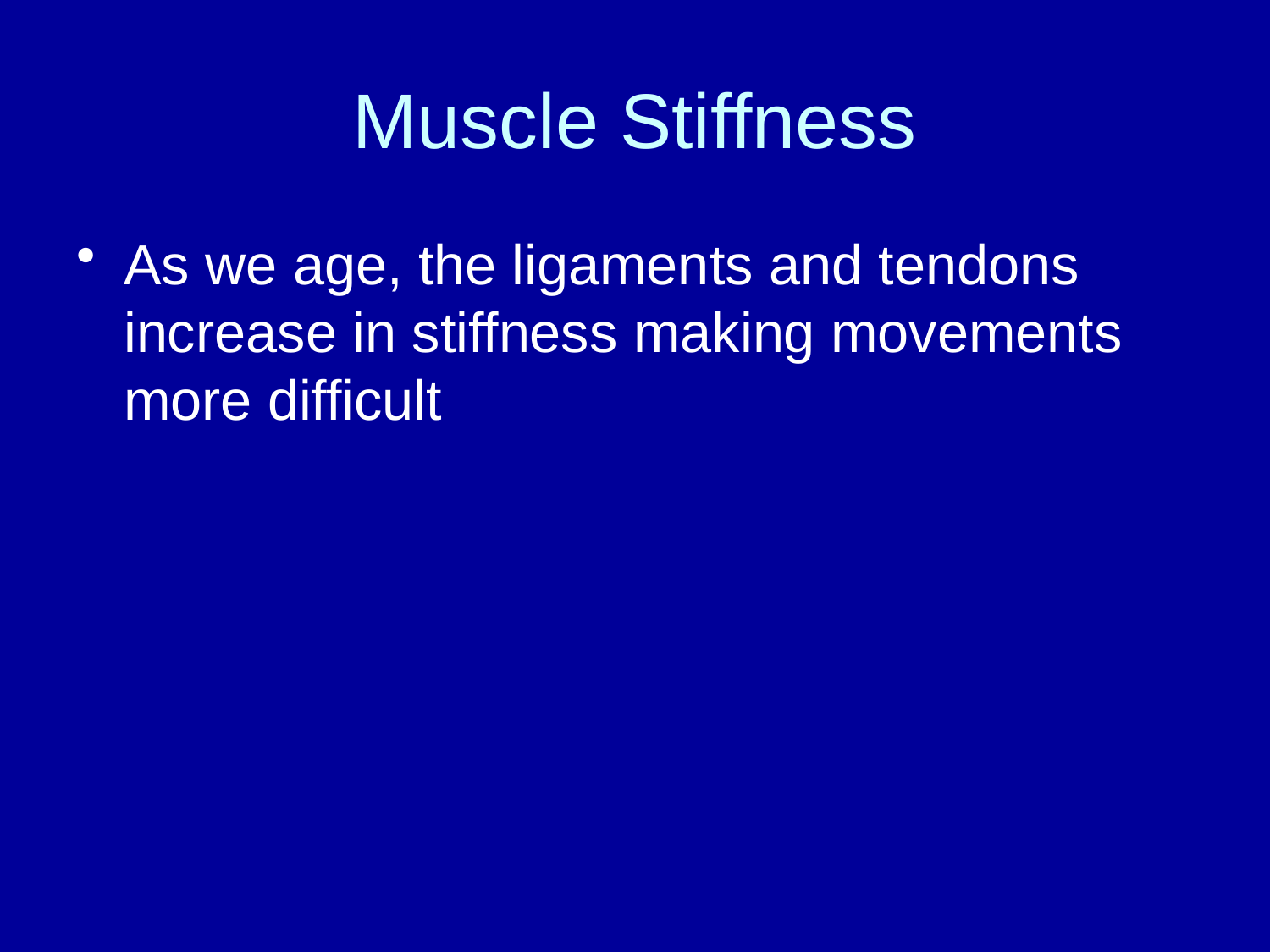

# Muscle Stiffness
As we age, the ligaments and tendons increase in stiffness making movements more difficult